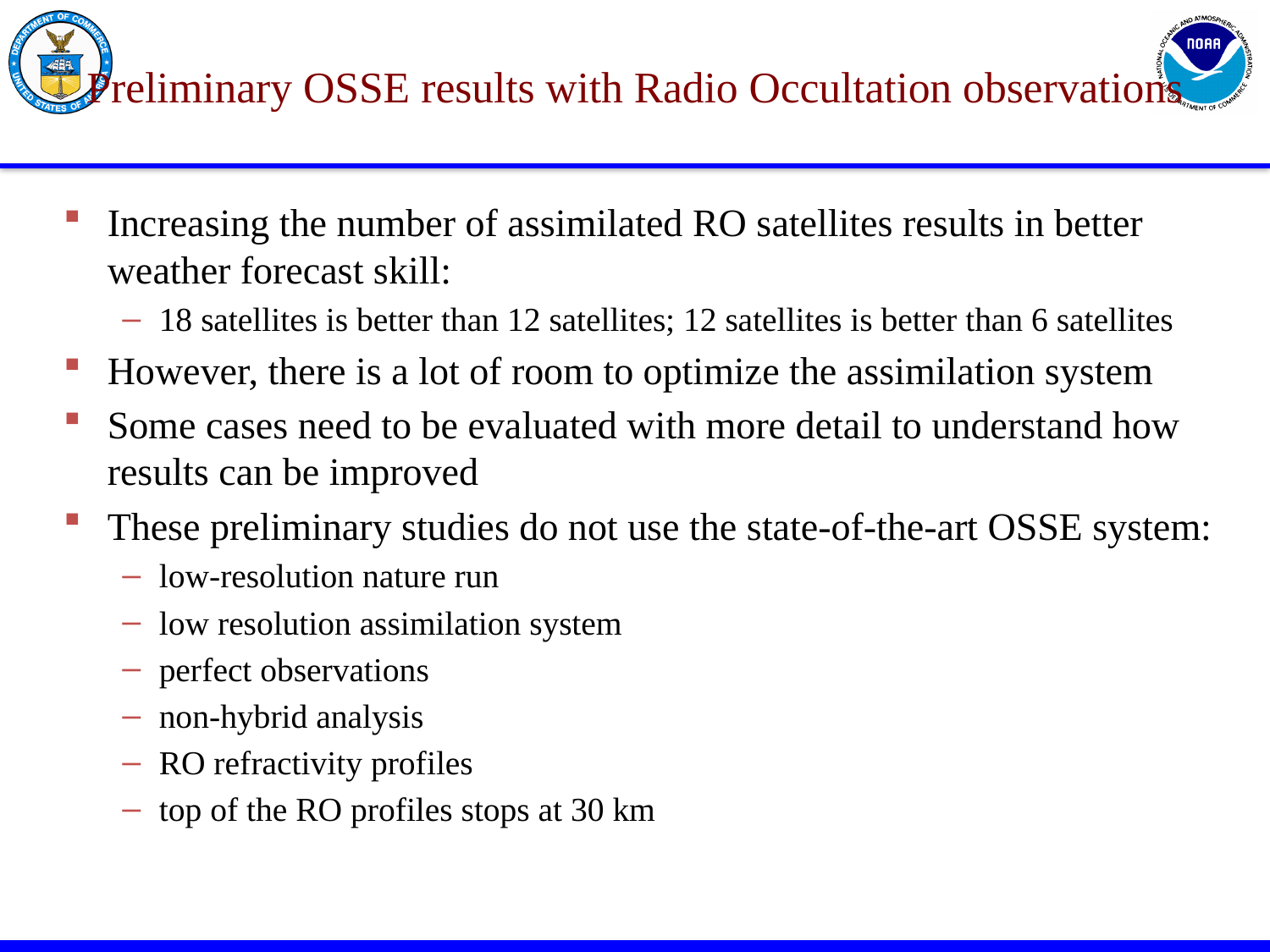

# Preliminary OSSE results with Radio Occultation observations
Increasing the number of assimilated RO satellites results in better weather forecast skill:
18 satellites is better than 12 satellites; 12 satellites is better than 6 satellites
However, there is a lot of room to optimize the assimilation system
Some cases need to be evaluated with more detail to understand how results can be improved
These preliminary studies do not use the state-of-the-art OSSE system:
low-resolution nature run
low resolution assimilation system
perfect observations
non-hybrid analysis
RO refractivity profiles
top of the RO profiles stops at 30 km